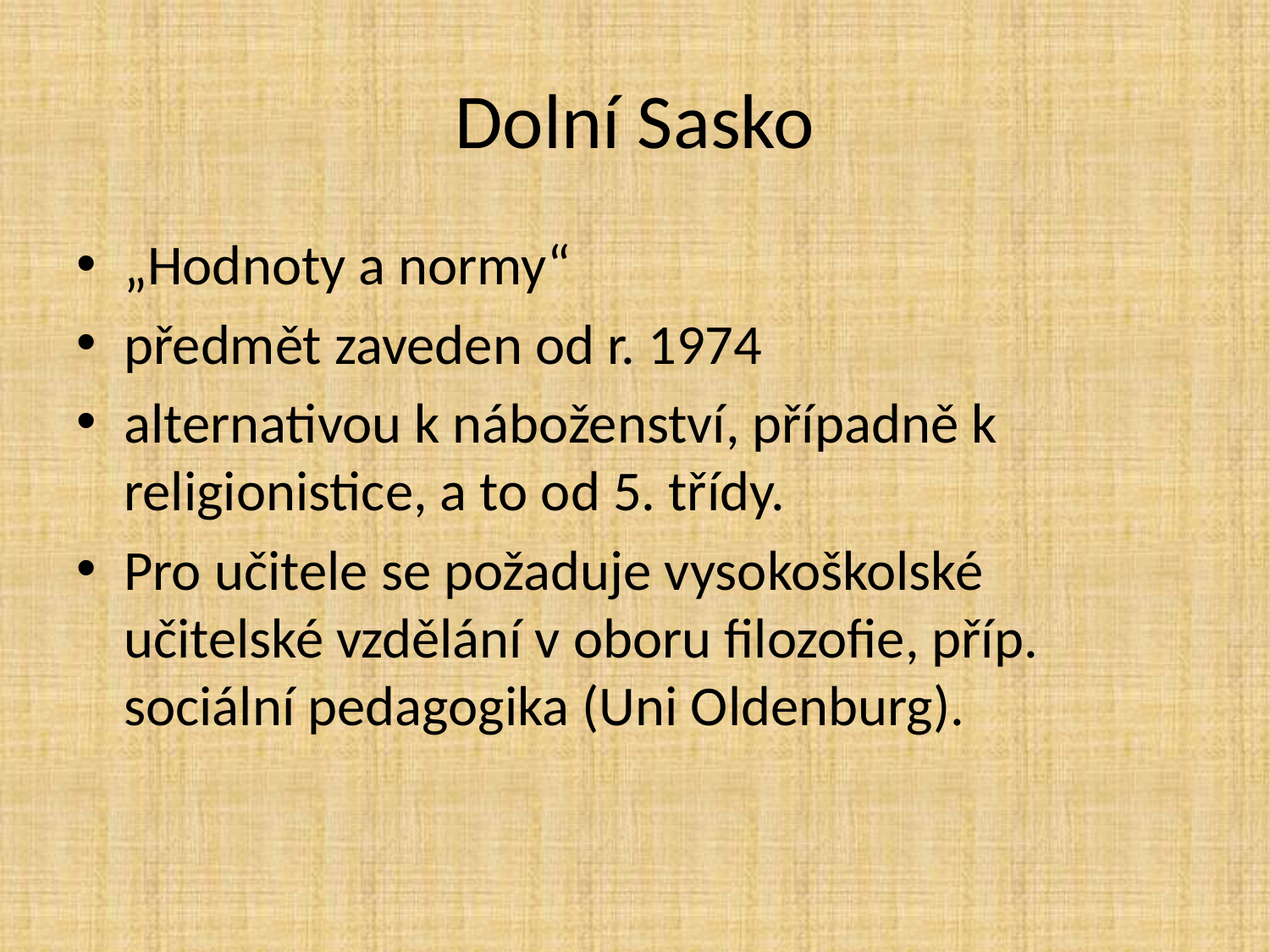

# Dolní Sasko
„Hodnoty a normy“
předmět zaveden od r. 1974
alternativou k náboženství, případně k religionistice, a to od 5. třídy.
Pro učitele se požaduje vysokoškolské učitelské vzdělání v oboru filozofie, příp. sociální pedagogika (Uni Oldenburg).